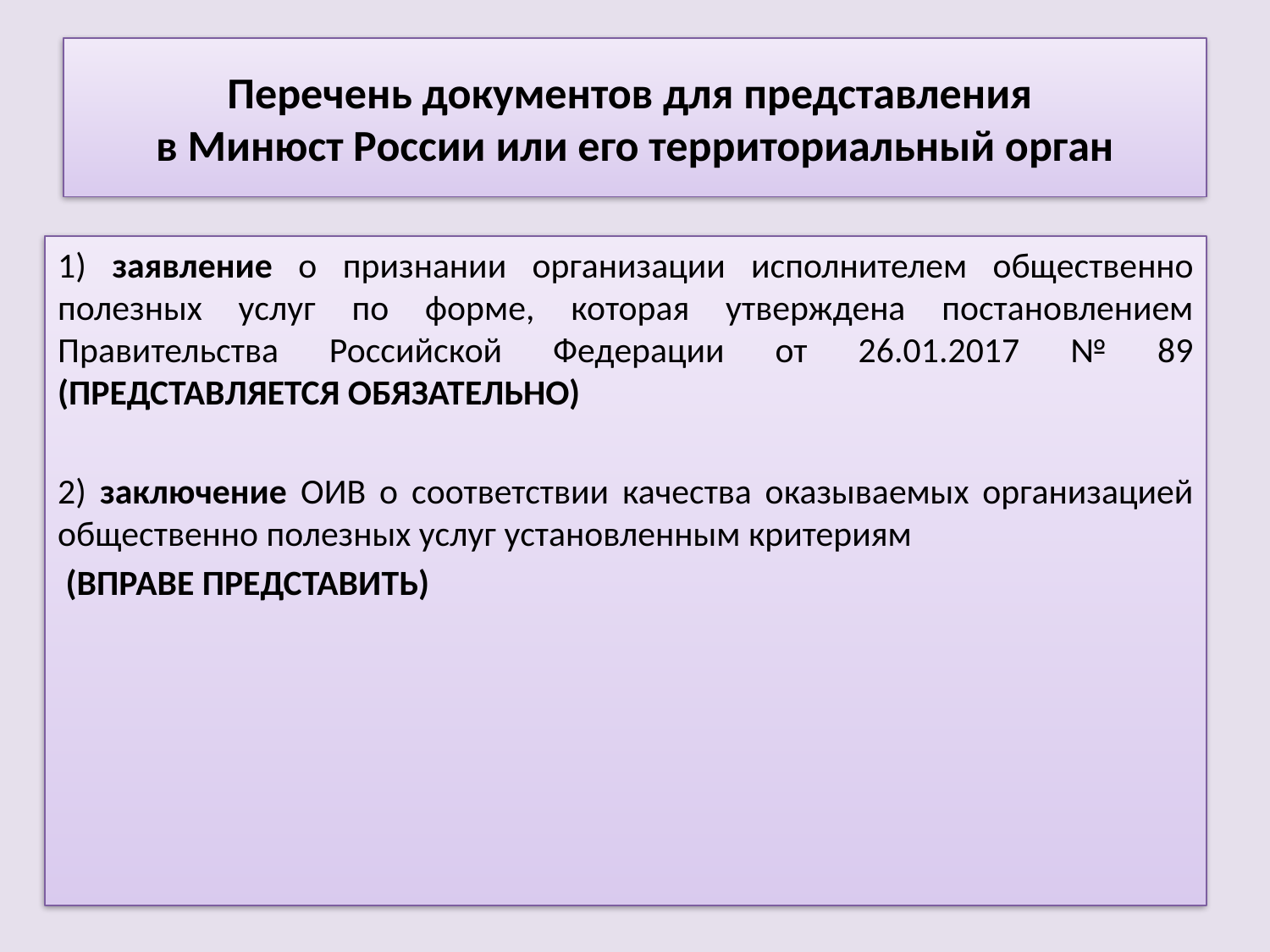

# Перечень документов для представления в Минюст России или его территориальный орган
1) заявление о признании организации исполнителем общественно полезных услуг по форме, которая утверждена постановлением Правительства Российской Федерации от 26.01.2017 № 89 (ПРЕДСТАВЛЯЕТСЯ ОБЯЗАТЕЛЬНО)

2) заключение ОИВ о соответствии качества оказываемых организацией общественно полезных услуг установленным критериям
 (ВПРАВЕ ПРЕДСТАВИТЬ)